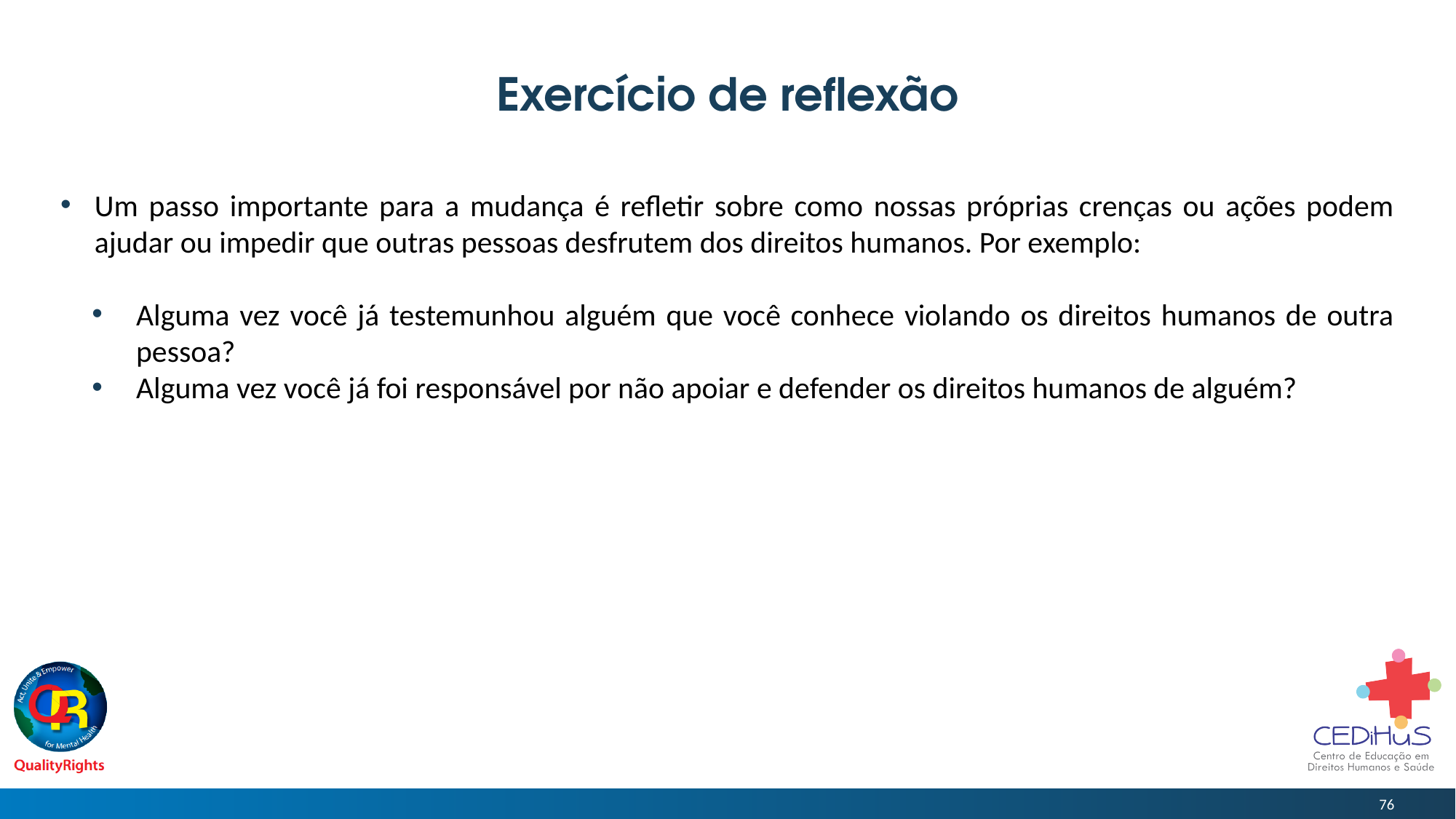

# Exercício de reflexão
Um passo importante para a mudança é refletir sobre como nossas próprias crenças ou ações podem ajudar ou impedir que outras pessoas desfrutem dos direitos humanos. Por exemplo:

Alguma vez você já testemunhou alguém que você conhece violando os direitos humanos de outra pessoa?
Alguma vez você já foi responsável por não apoiar e defender os direitos humanos de alguém?
76